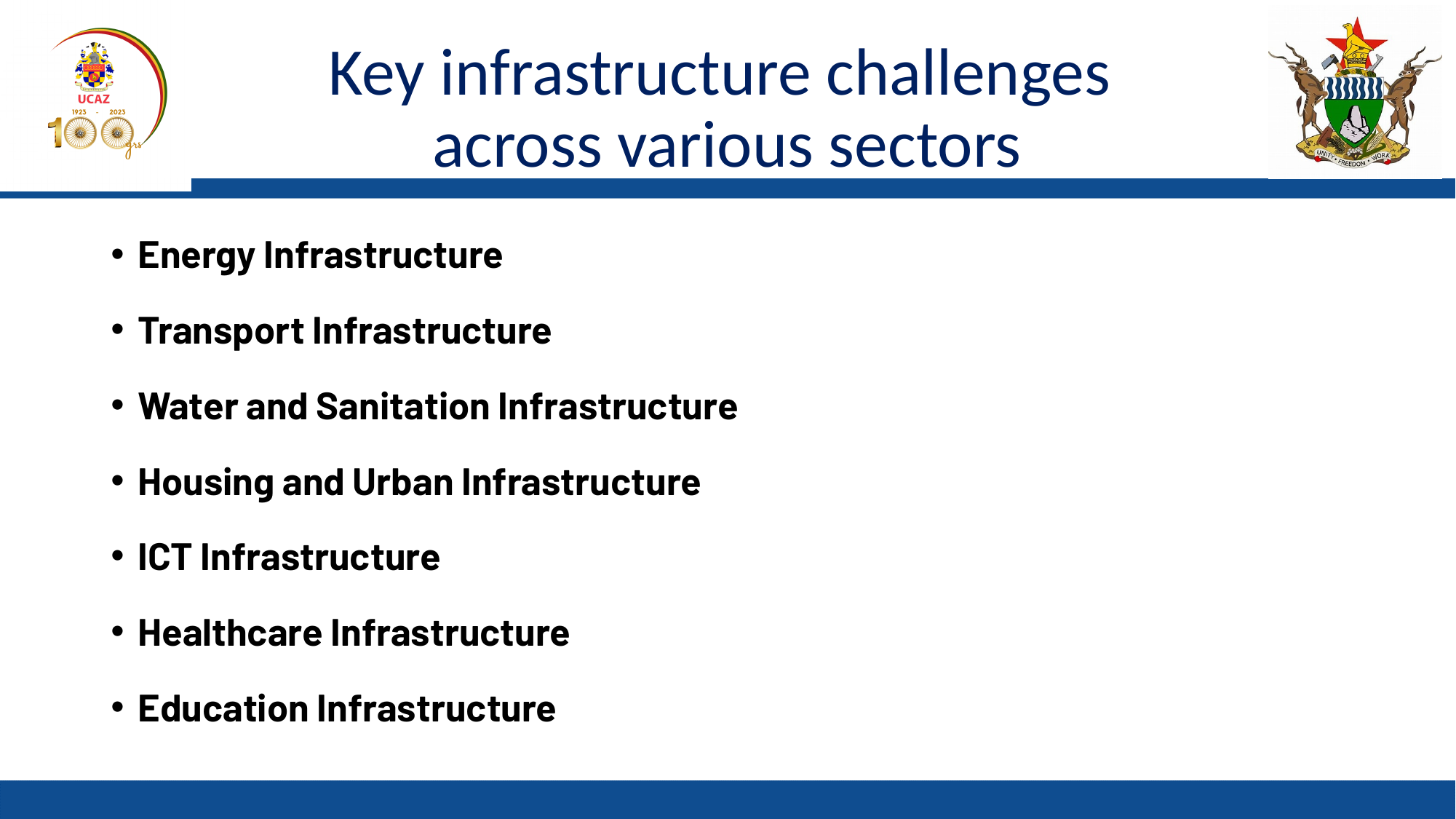

# Key infrastructure challenges across various sectors
Energy Infrastructure
Transport Infrastructure
Water and Sanitation Infrastructure
Housing and Urban Infrastructure
ICT Infrastructure
Healthcare Infrastructure
Education Infrastructure